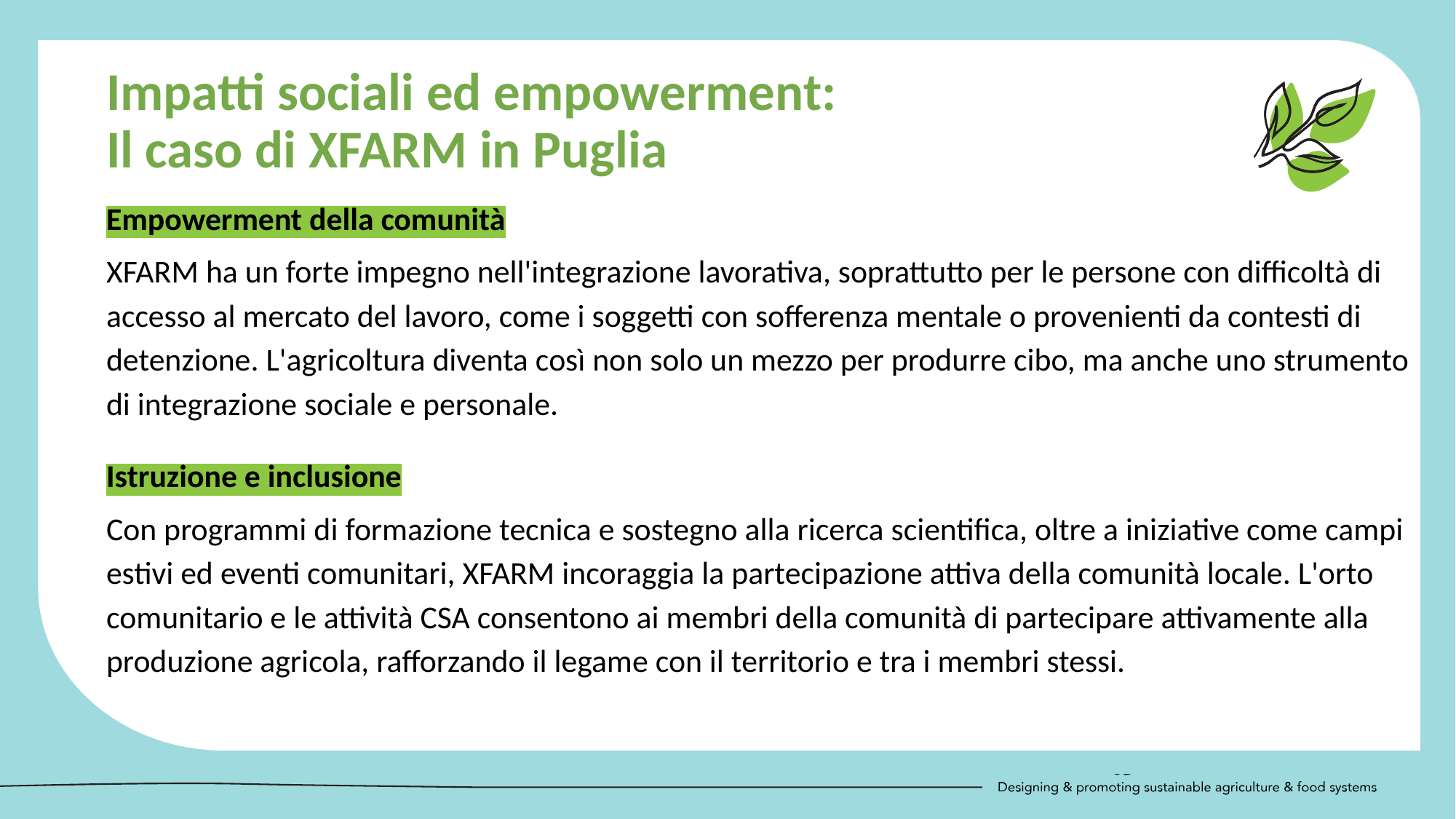

Impatti sociali ed empowerment:
Il caso di XFARM in Puglia

Empowerment della comunità
XFARM ha un forte impegno nell'integrazione lavorativa, soprattutto per le persone con difficoltà di accesso al mercato del lavoro, come i soggetti con sofferenza mentale o provenienti da contesti di detenzione. L'agricoltura diventa così non solo un mezzo per produrre cibo, ma anche uno strumento di integrazione sociale e personale.

Istruzione e inclusione
Con programmi di formazione tecnica e sostegno alla ricerca scientifica, oltre a iniziative come campi estivi ed eventi comunitari, XFARM incoraggia la partecipazione attiva della comunità locale. L'orto comunitario e le attività CSA consentono ai membri della comunità di partecipare attivamente alla produzione agricola, rafforzando il legame con il territorio e tra i membri stessi.